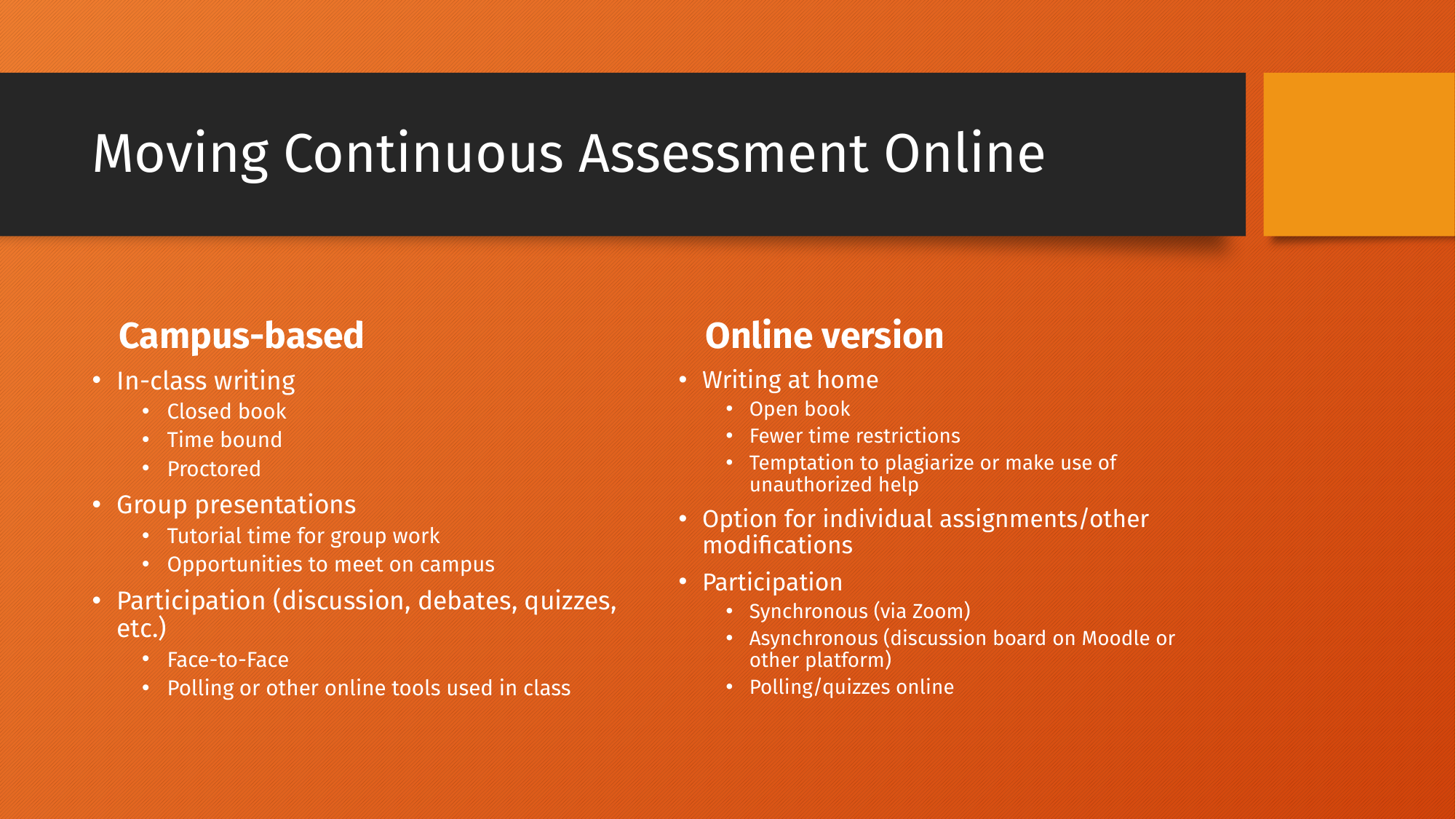

# Moving Continuous Assessment Online
Campus-based
Online version
In-class writing
Closed book
Time bound
Proctored
Group presentations
Tutorial time for group work
Opportunities to meet on campus
Participation (discussion, debates, quizzes, etc.)
Face-to-Face
Polling or other online tools used in class

Writing at home
Open book
Fewer time restrictions
Temptation to plagiarize or make use of unauthorized help
Option for individual assignments/other modifications
Participation
Synchronous (via Zoom)
Asynchronous (discussion board on Moodle or other platform)
Polling/quizzes online